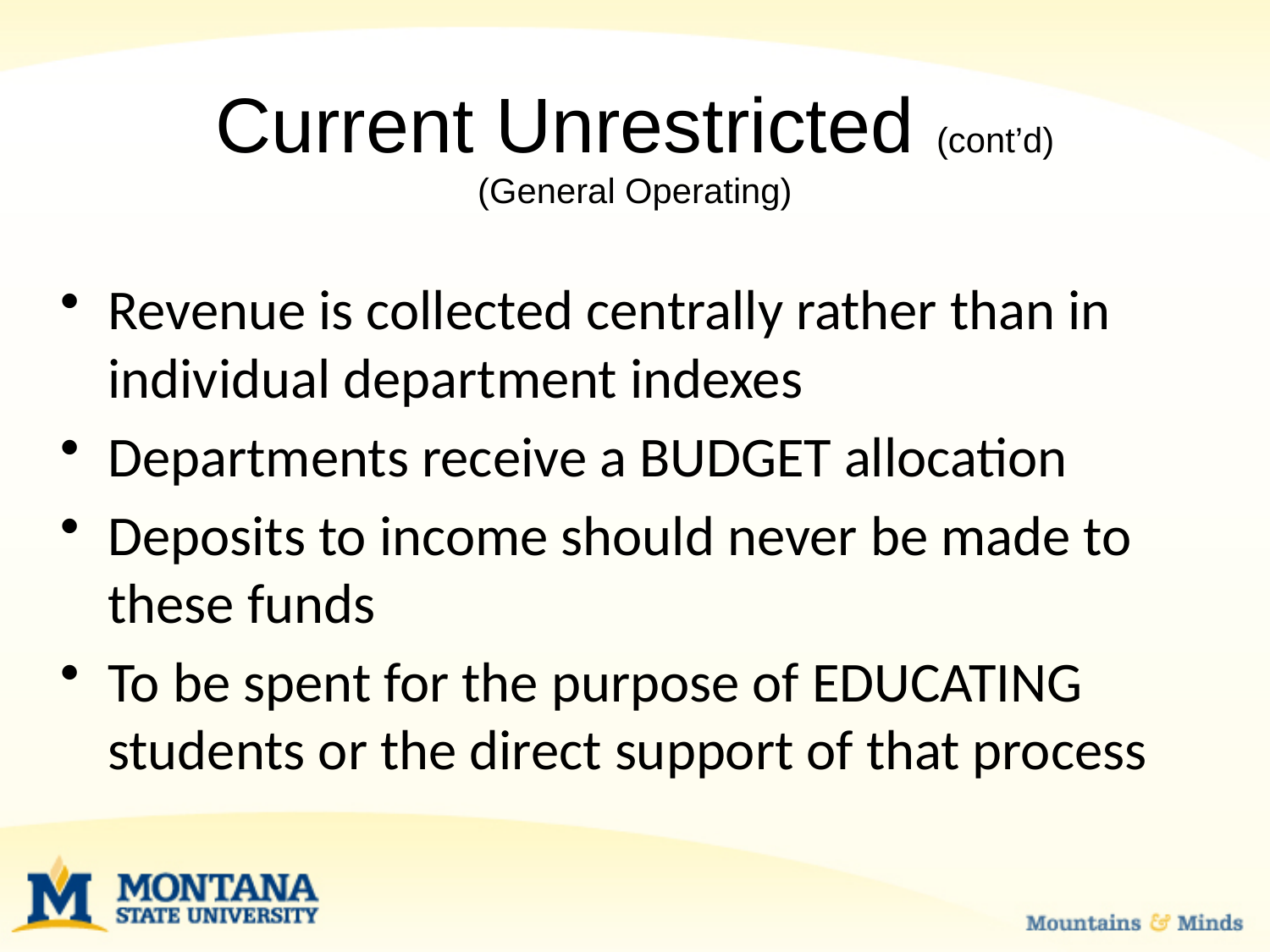

# Current Unrestricted (cont’d) (General Operating)

Revenue is collected centrally rather than in individual department indexes
Departments receive a BUDGET allocation
Deposits to income should never be made to these funds
To be spent for the purpose of EDUCATING students or the direct support of that process